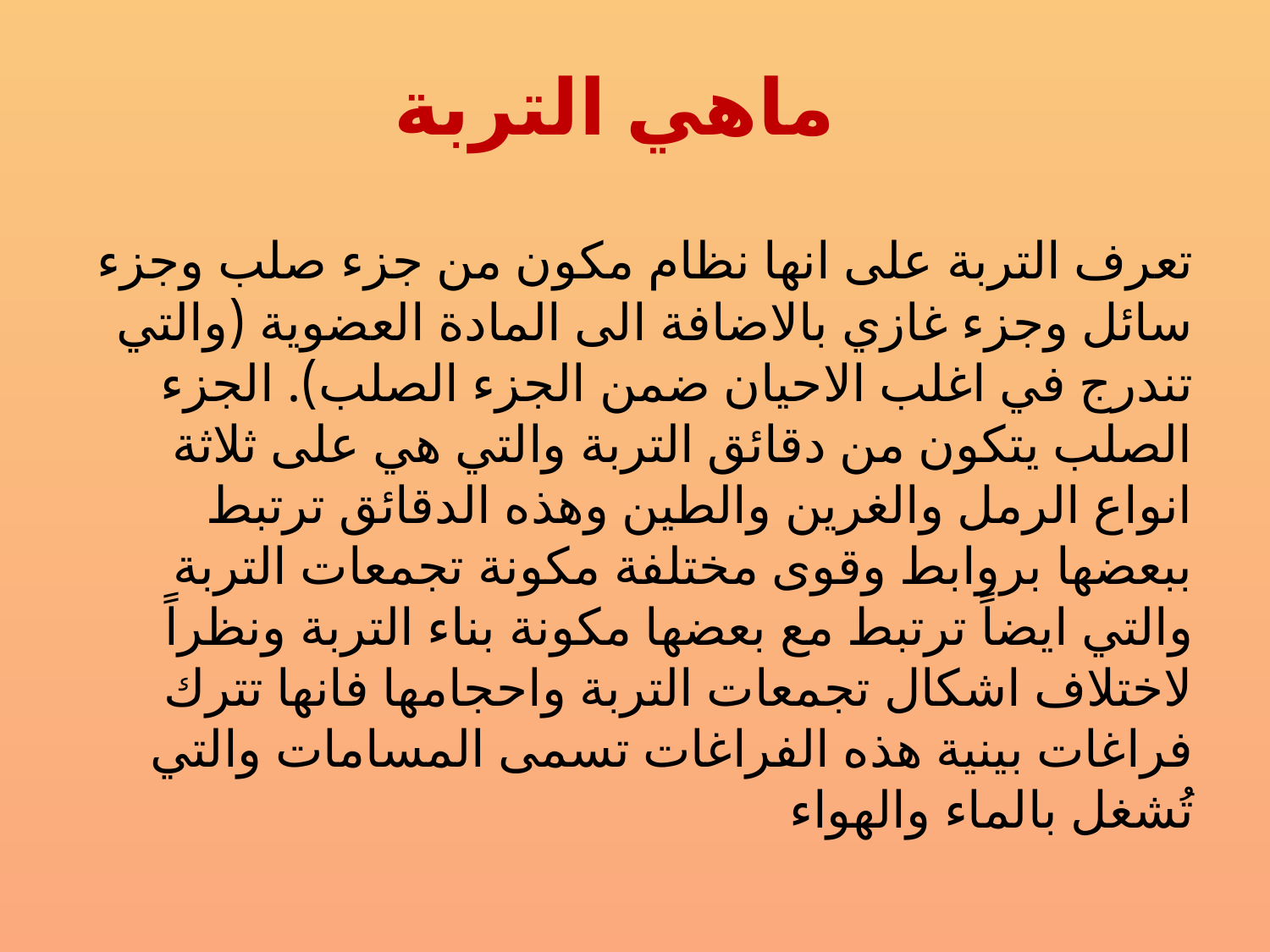

# ماهي التربة
تعرف التربة على انها نظام مكون من جزء صلب وجزء سائل وجزء غازي بالاضافة الى المادة العضوية (والتي تندرج في اغلب الاحيان ضمن الجزء الصلب). الجزء الصلب يتكون من دقائق التربة والتي هي على ثلاثة انواع الرمل والغرين والطين وهذه الدقائق ترتبط ببعضها بروابط وقوى مختلفة مكونة تجمعات التربة والتي ايضاً ترتبط مع بعضها مكونة بناء التربة ونظراً لاختلاف اشكال تجمعات التربة واحجامها فانها تترك فراغات بينية هذه الفراغات تسمى المسامات والتي تُشغل بالماء والهواء